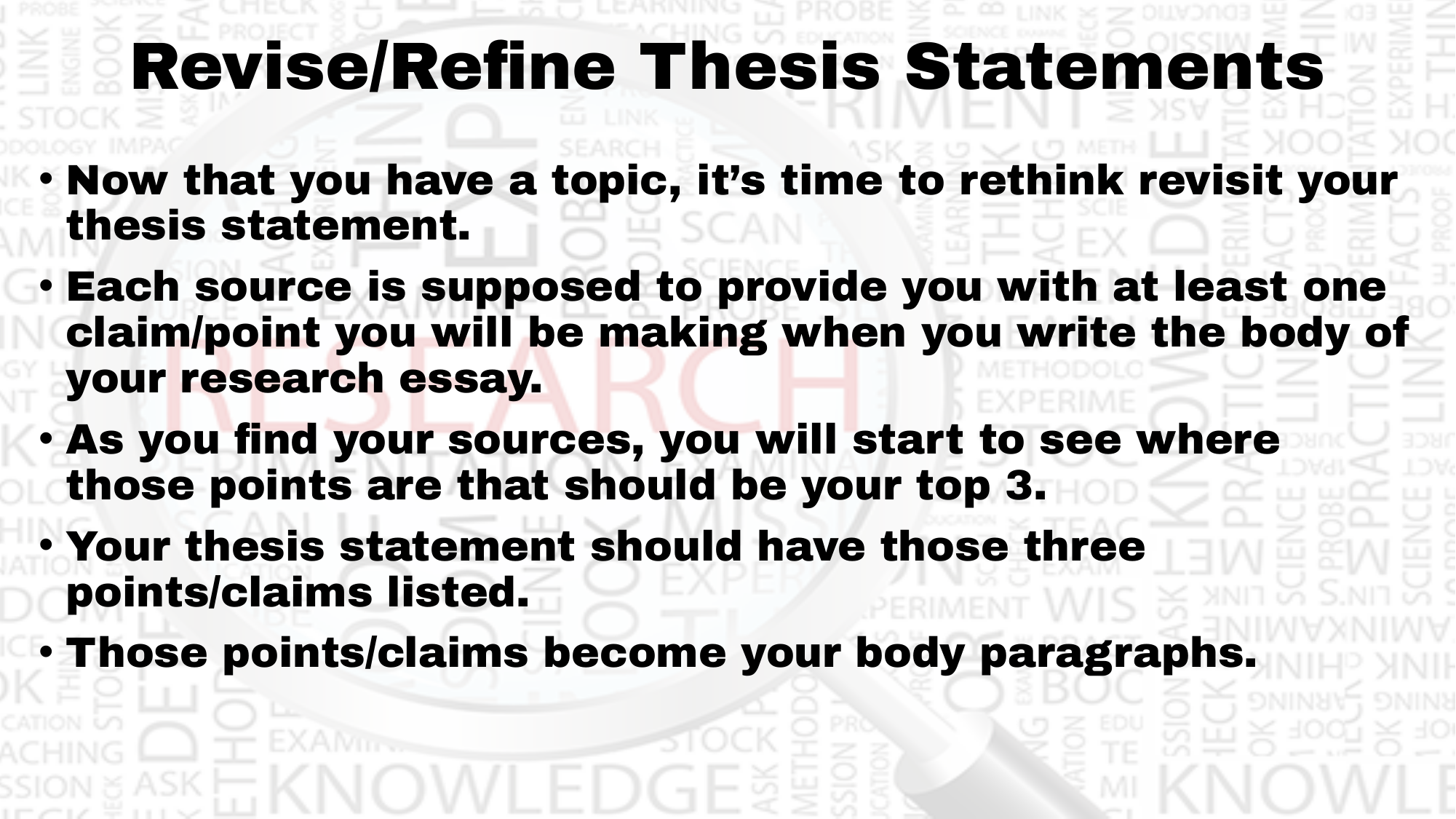

# Revise/Refine Thesis Statements
Now that you have a topic, it’s time to rethink revisit your thesis statement.
Each source is supposed to provide you with at least one claim/point you will be making when you write the body of your research essay.
As you find your sources, you will start to see where those points are that should be your top 3.
Your thesis statement should have those three points/claims listed.
Those points/claims become your body paragraphs.